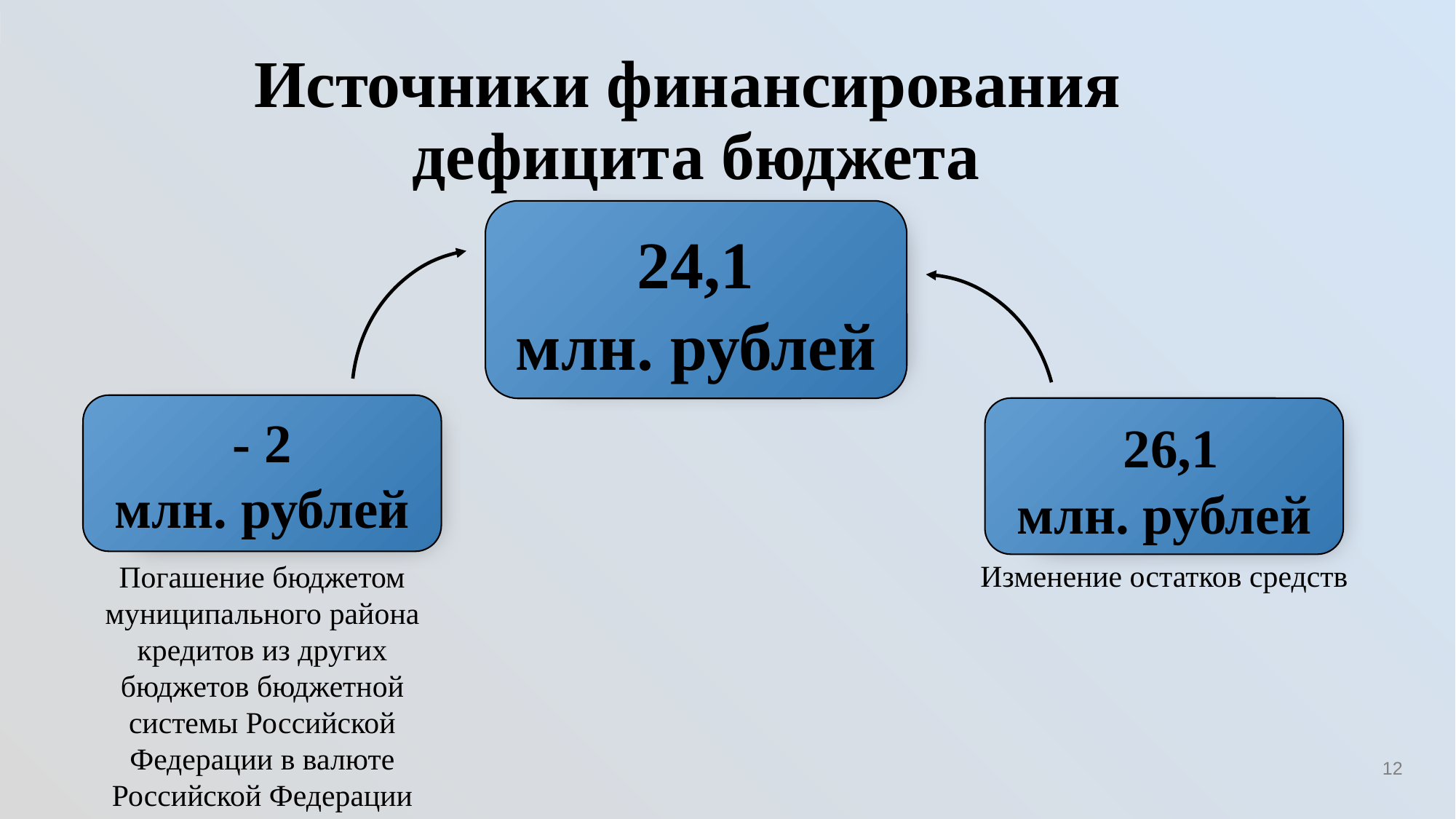

# Источники финансирования дефицита бюджета
 24,1
млн. рублей

- 2
млн. рублей
 26,1
млн. рублей
Изменение остатков средств
Погашение бюджетом муниципального района кредитов из других бюджетов бюджетной системы Российской Федерации в валюте Российской Федерации
12